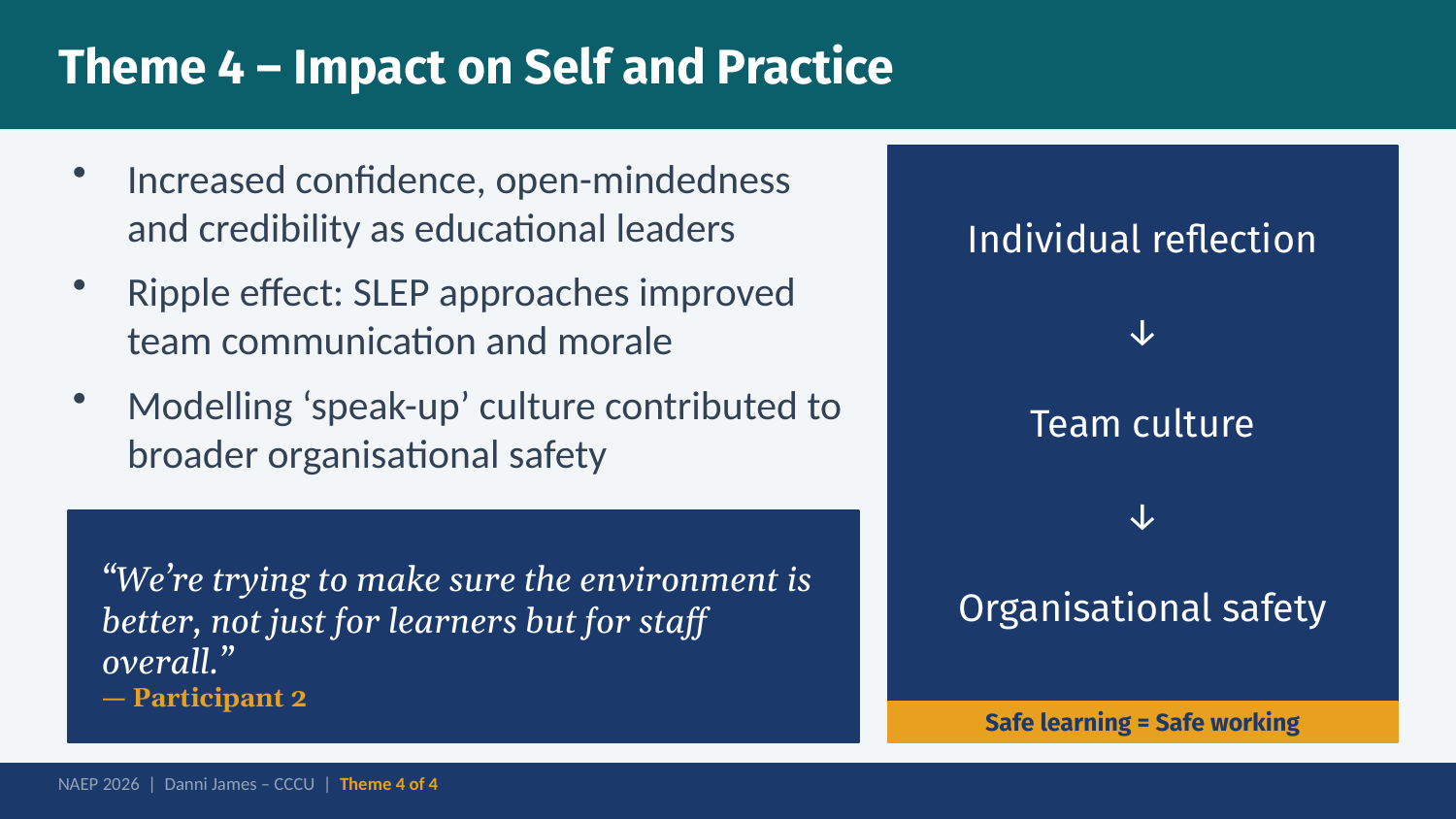

Theme 4 – Impact on Self and Practice
Increased confidence, open-mindedness and credibility as educational leaders
Ripple effect: SLEP approaches improved team communication and morale
Modelling ‘speak-up’ culture contributed to broader organisational safety

Individual reflection

↓

Team culture

↓

Organisational safety

“We’re trying to make sure the environment is better, not just for learners but for staff overall.”
— Participant 2

Safe learning = Safe working

NAEP 2026  |  Danni James – CCCU  |  Theme 4 of 4